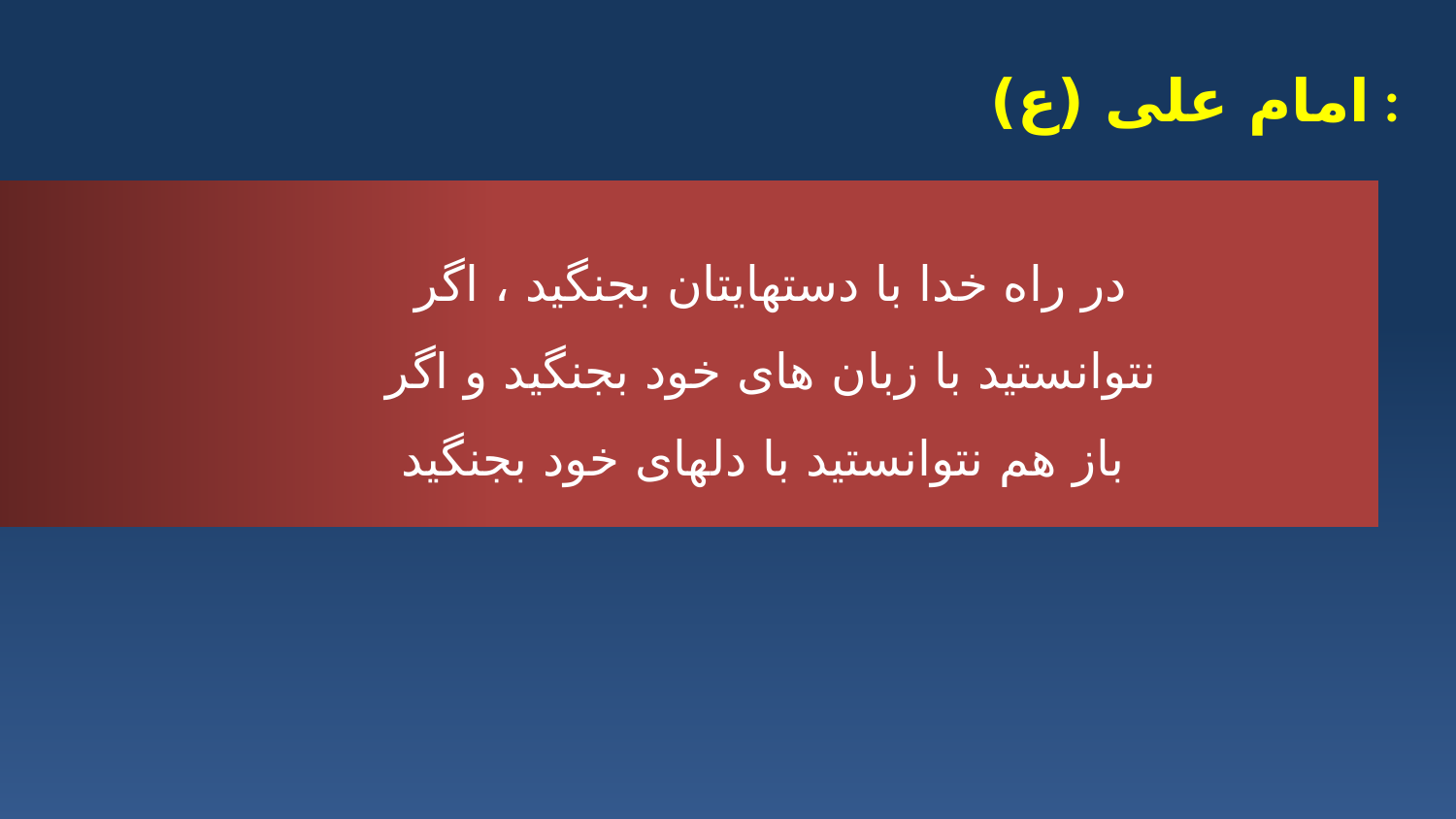

# امام علی (ع) :
در راه خدا با دستهایتان بجنگید ، اگر نتوانستید با زبان های خود بجنگید و اگر باز هم نتوانستید با دلهای خود بجنگید